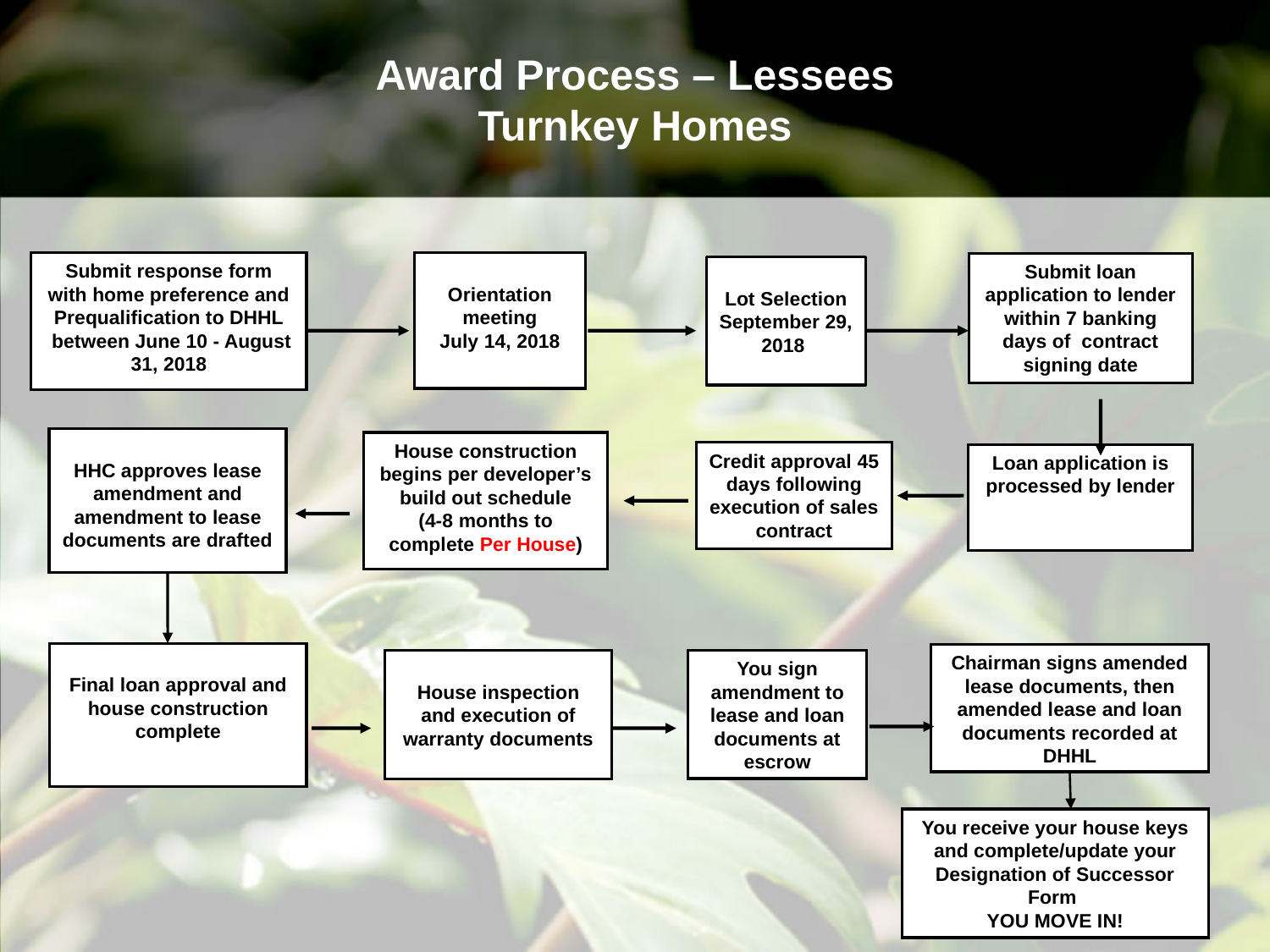

# Award Process – Lessees Turnkey Homes
Submit response form with home preference and Prequalification to DHHL
 between June 10 - August 31, 2018

Orientation meeting
July 14, 2018

Submit loan application to lender within 7 banking days of  contract signing date

Lot Selection
September 29, 2018

HHC approves lease amendment and amendment to lease documents are drafted
House construction begins per developer’s build out schedule
(4-8 months to complete Per House)
Credit approval 45 days following execution of sales contract
Loan application is processed by lender

Final loan approval and house construction complete

Chairman signs amended lease documents, then amended lease and loan documents recorded at DHHL

House inspection and execution of warranty documents
You sign amendment to lease and loan documents at escrow

You receive your house keys and complete/update your Designation of Successor Form
YOU MOVE IN!